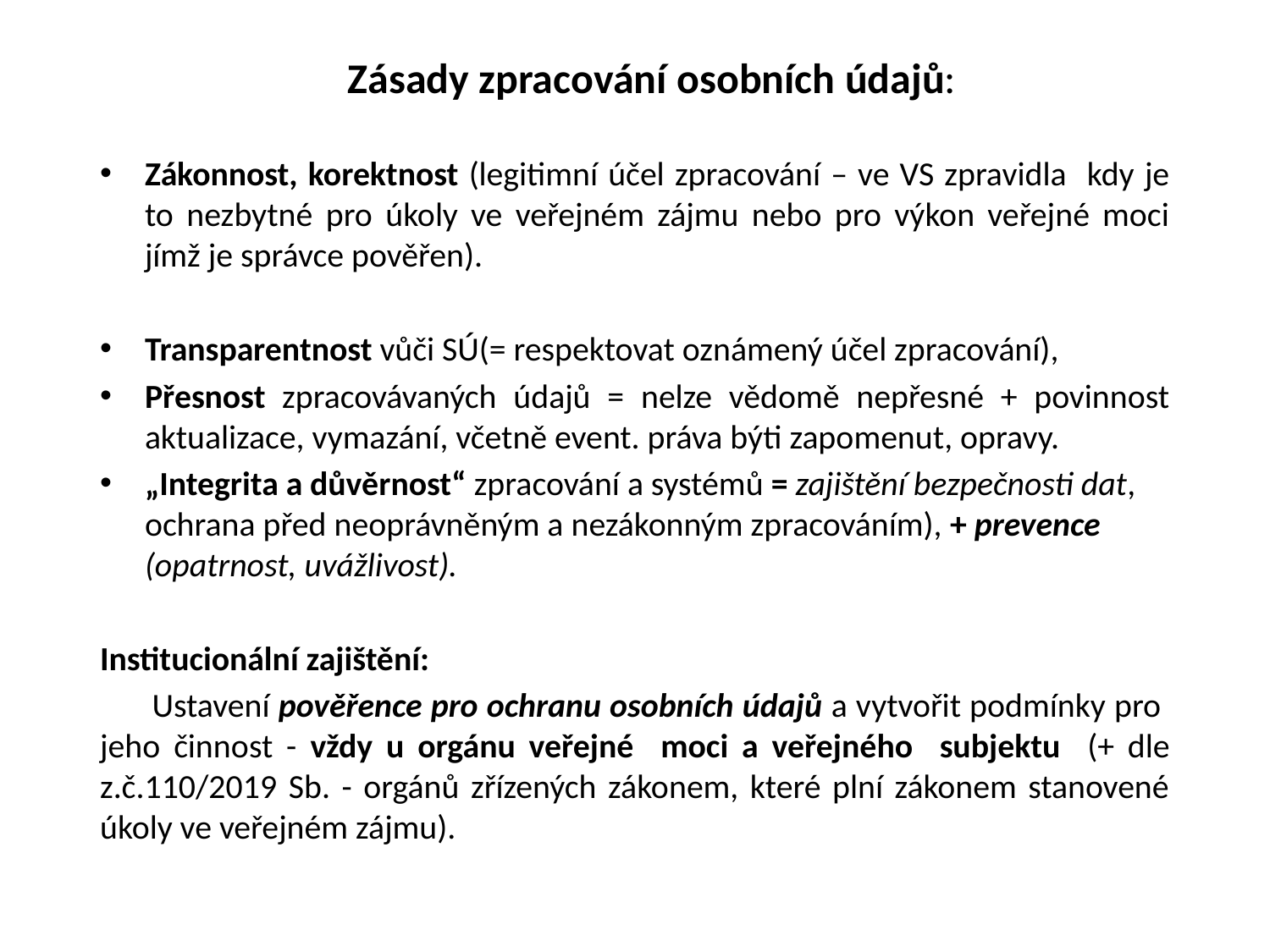

# Zásady zpracování osobních údajů:
Zákonnost, korektnost (legitimní účel zpracování – ve VS zpravidla  kdy je to nezbytné pro úkoly ve veřejném zájmu nebo pro výkon veřejné moci jímž je správce pověřen).

Transparentnost vůči SÚ(= respektovat oznámený účel zpracování),
Přesnost zpracovávaných údajů = nelze vědomě nepřesné + povinnost aktualizace, vymazání, včetně event. práva býti zapomenut, opravy.
„Integrita a důvěrnost“ zpracování a systémů = zajištění bezpečnosti dat, ochrana před neoprávněným a nezákonným zpracováním), + prevence (opatrnost, uvážlivost).

Institucionální zajištění:
      Ustavení pověřence pro ochranu osobních údajů a vytvořit podmínky pro  jeho činnost - vždy u orgánu veřejné  moci a veřejného  subjektu  (+ dle z.č.110/2019 Sb. - orgánů zřízených zákonem, které plní zákonem stanovené úkoly ve veřejném zájmu).